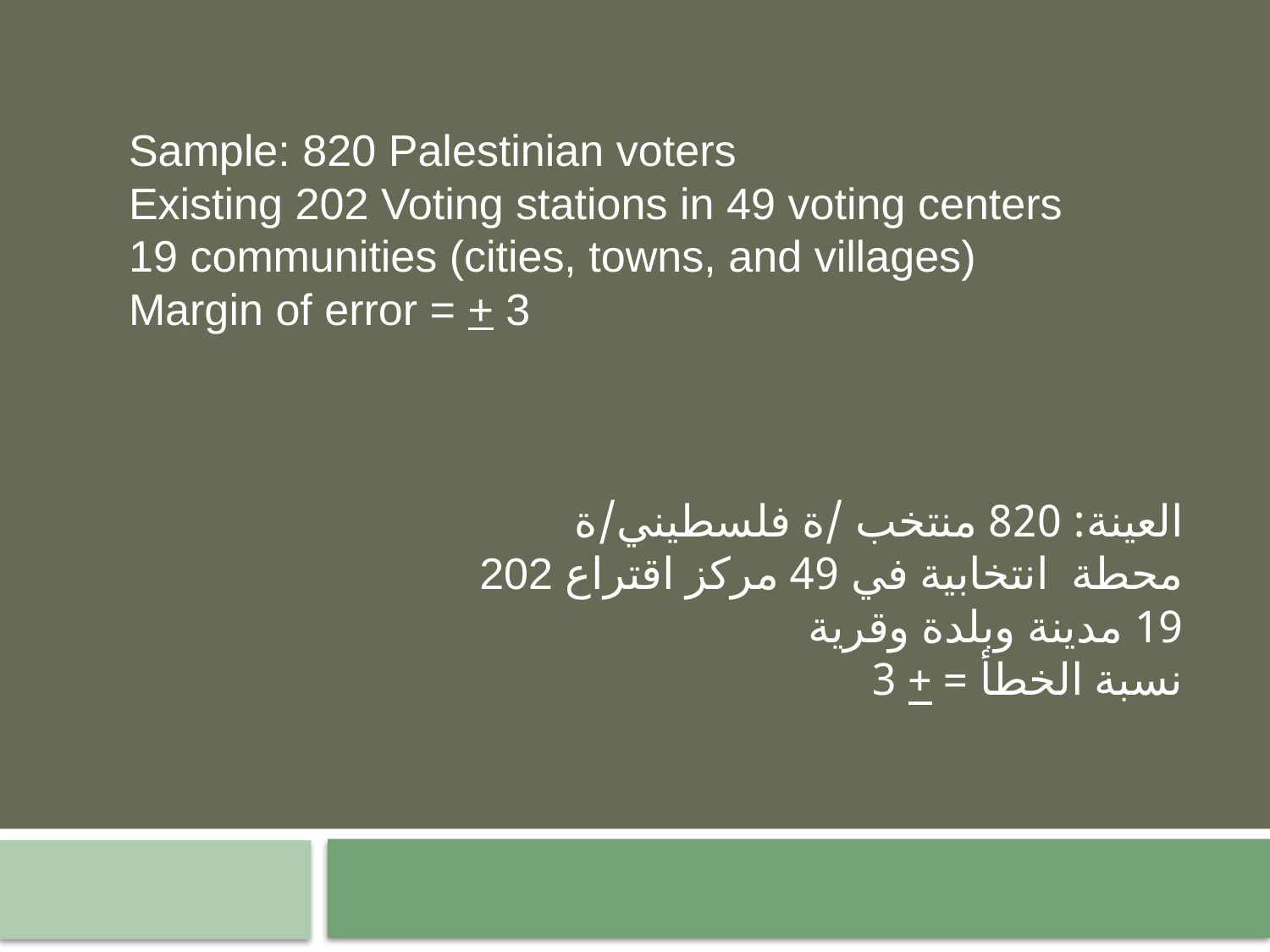

Sample: 820 Palestinian voters
Existing 202 Voting stations in 49 voting centers
19 communities (cities, towns, and villages)
Margin of error = + 3
العينة: 820 منتخب /ة فلسطيني/ة
202 محطة  انتخابية في 49 مركز اقتراع
19 مدينة وبلدة وقرية
نسبة الخطأ = + 3